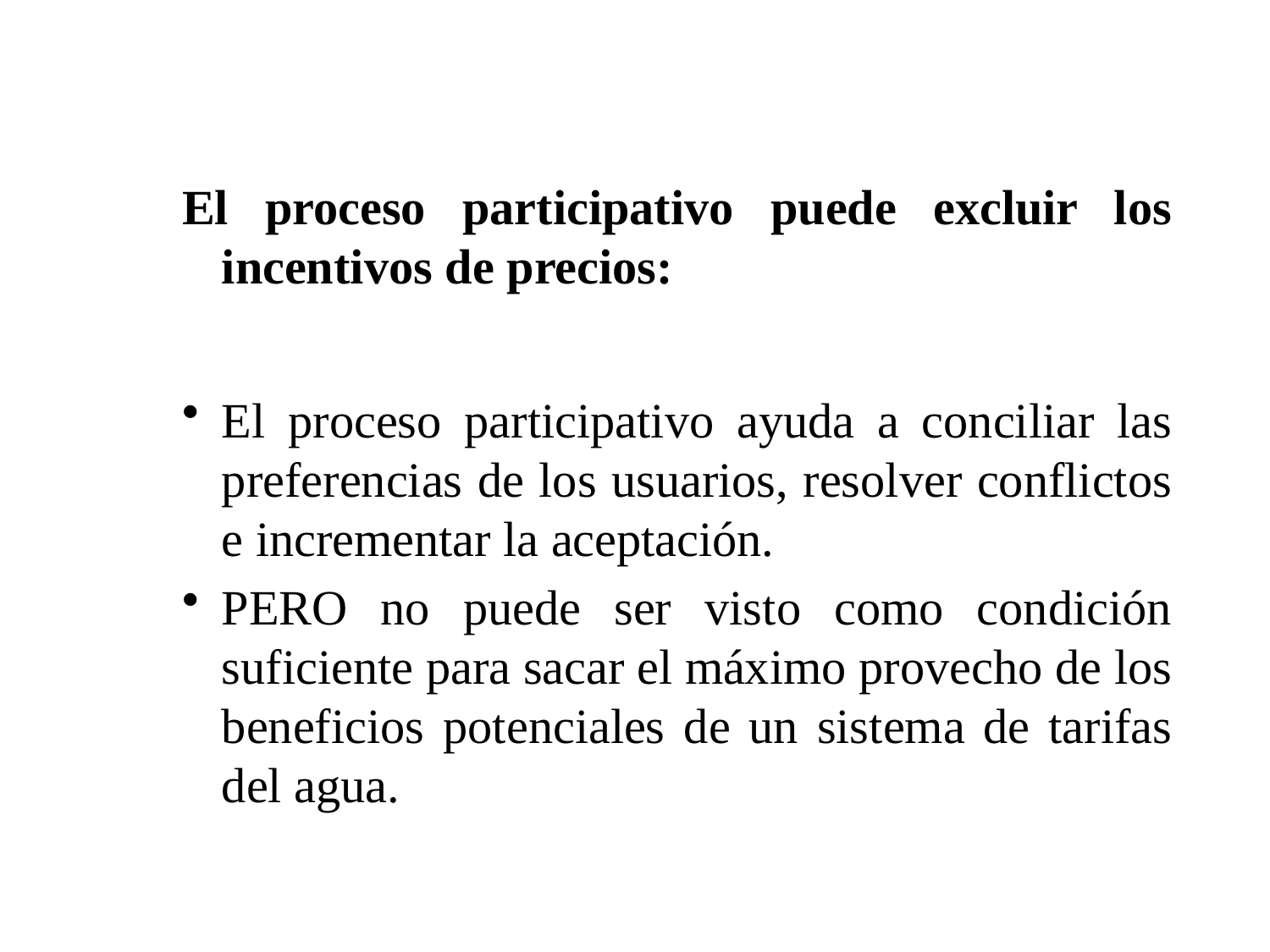

#
El proceso participativo puede excluir los incentivos de precios:

El proceso participativo ayuda a conciliar las preferencias de los usuarios, resolver conflictos e incrementar la aceptación.
PERO no puede ser visto como condición suficiente para sacar el máximo provecho de los beneficios potenciales de un sistema de tarifas del agua.